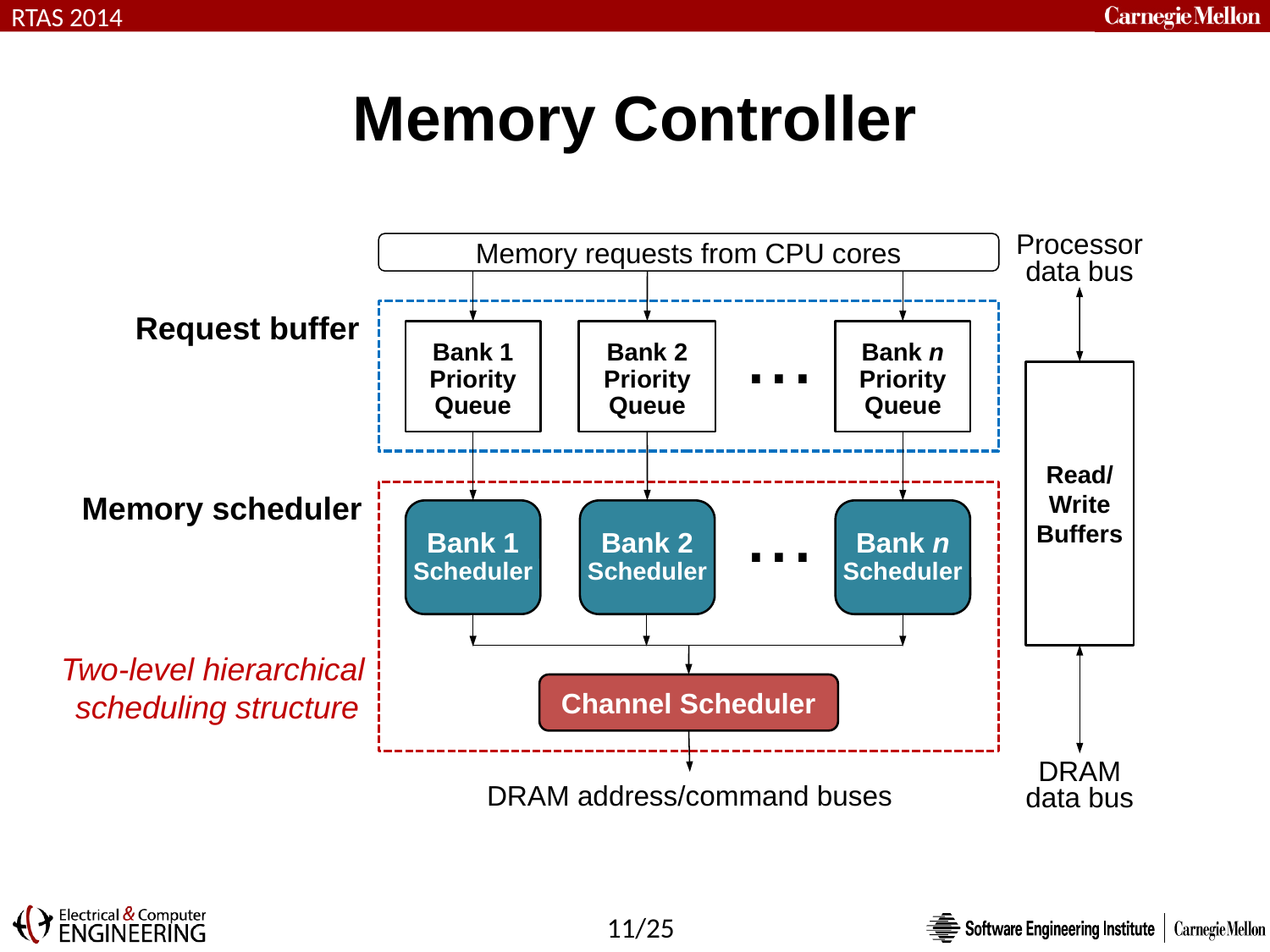

# Memory Controller
Processor
data bus
Memory requests from CPU cores

Request buffer
...
Bank 1
Priority
Queue
Bank 2
Priority
Queue
Bank n
Priority
Queue
Read/
Write
Buffers

Memory scheduler
...
Bank 1
Scheduler
Bank 2
Scheduler
Bank n
Scheduler
Two-level hierarchical
scheduling structure
Channel Scheduler
DRAM
data bus
DRAM address/command buses
11/25